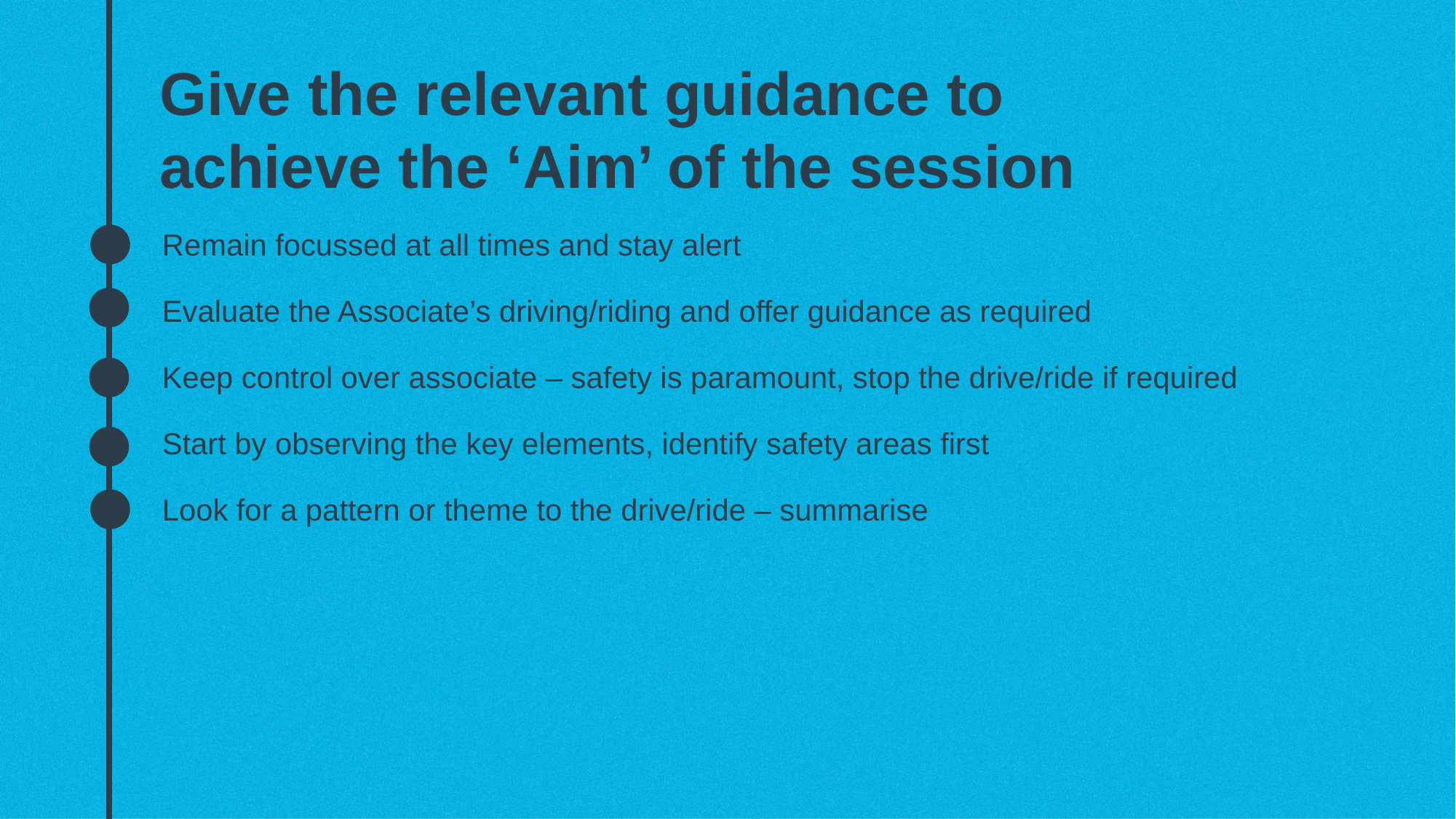

Give the relevant guidance to achieve the ‘Aim’ of the session

Remain focussed at all times and stay alert​
Evaluate the Associate’s driving/riding and offer guidance as required​
Keep control over associate – safety is paramount, stop the drive/ride if required​
Start by observing the key elements, identify safety areas first​
Look for a pattern or theme to the drive/ride – summarise